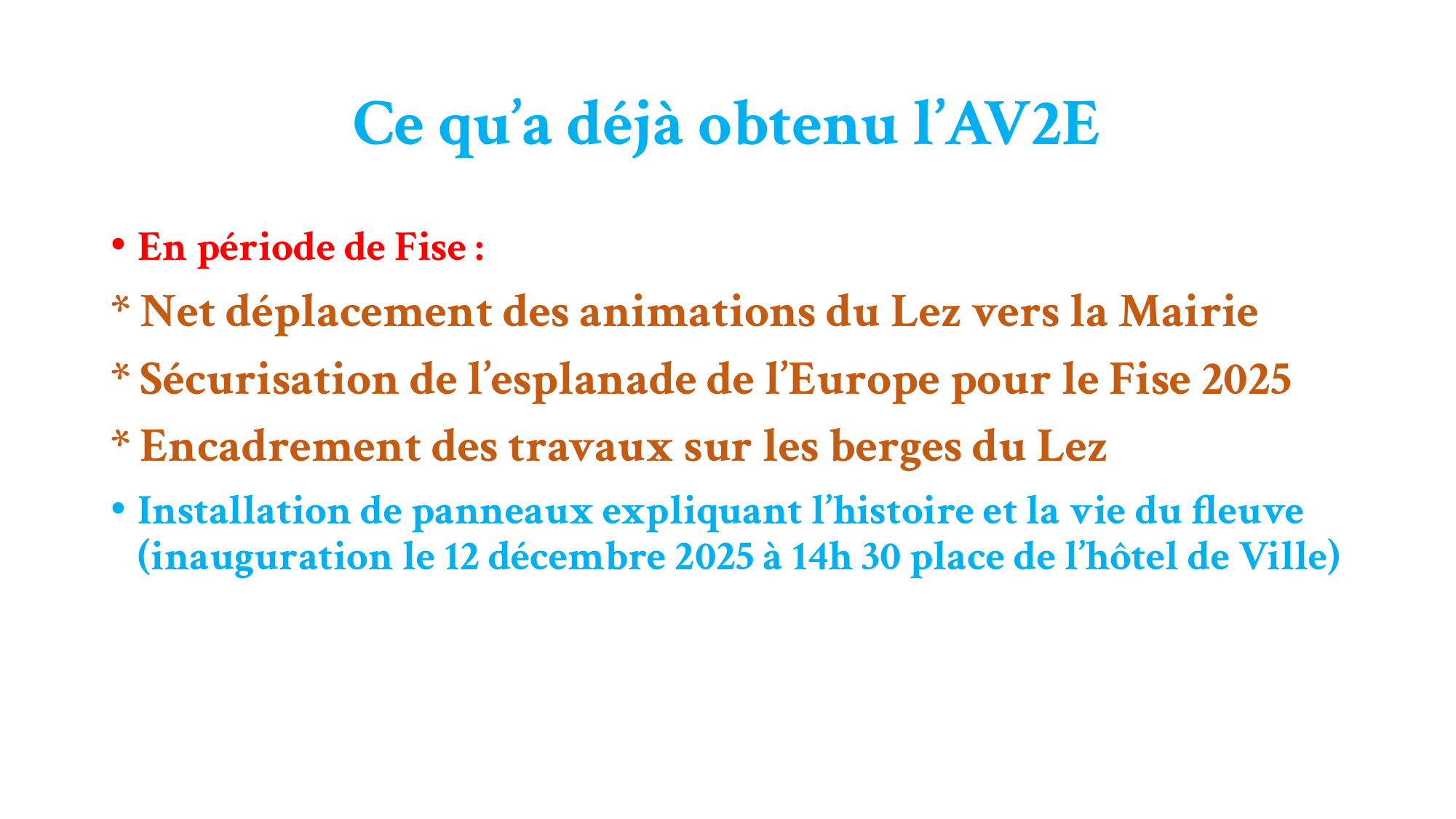

# Ce qu’a déjà obtenu l’AV2E
En période de Fise :
* Net déplacement des animations du Lez vers la Mairie
* Sécurisation de l’esplanade de l’Europe pour le Fise 2025
* Encadrement des travaux sur les berges du Lez
Installation de panneaux expliquant l’histoire et la vie du fleuve (inauguration le 12 décembre 2025 à 14h 30 place de l’hôtel de Ville)